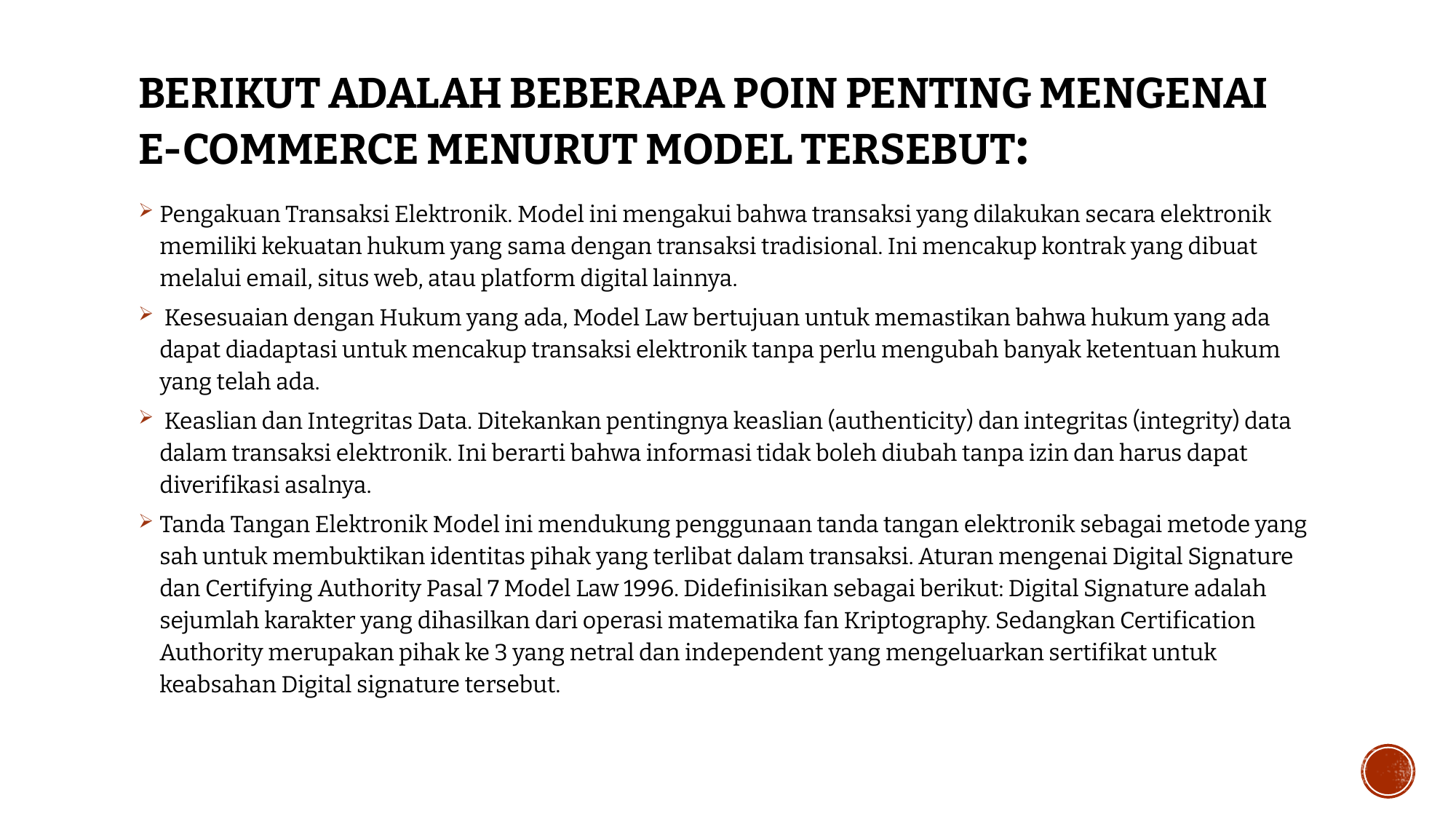

# Berikut adalah beberapa poin penting mengenai e-commerce menurut model tersebut:
Pengakuan Transaksi Elektronik. Model ini mengakui bahwa transaksi yang dilakukan secara elektronik memiliki kekuatan hukum yang sama dengan transaksi tradisional. Ini mencakup kontrak yang dibuat melalui email, situs web, atau platform digital lainnya.
 Kesesuaian dengan Hukum yang ada, Model Law bertujuan untuk memastikan bahwa hukum yang ada dapat diadaptasi untuk mencakup transaksi elektronik tanpa perlu mengubah banyak ketentuan hukum yang telah ada.
 Keaslian dan Integritas Data. Ditekankan pentingnya keaslian (authenticity) dan integritas (integrity) data dalam transaksi elektronik. Ini berarti bahwa informasi tidak boleh diubah tanpa izin dan harus dapat diverifikasi asalnya.
Tanda Tangan Elektronik Model ini mendukung penggunaan tanda tangan elektronik sebagai metode yang sah untuk membuktikan identitas pihak yang terlibat dalam transaksi. Aturan mengenai Digital Signature dan Certifying Authority Pasal 7 Model Law 1996. Didefinisikan sebagai berikut: Digital Signature adalah sejumlah karakter yang dihasilkan dari operasi matematika fan Kriptography. Sedangkan Certification Authority merupakan pihak ke 3 yang netral dan independent yang mengeluarkan sertifikat untuk keabsahan Digital signature tersebut.